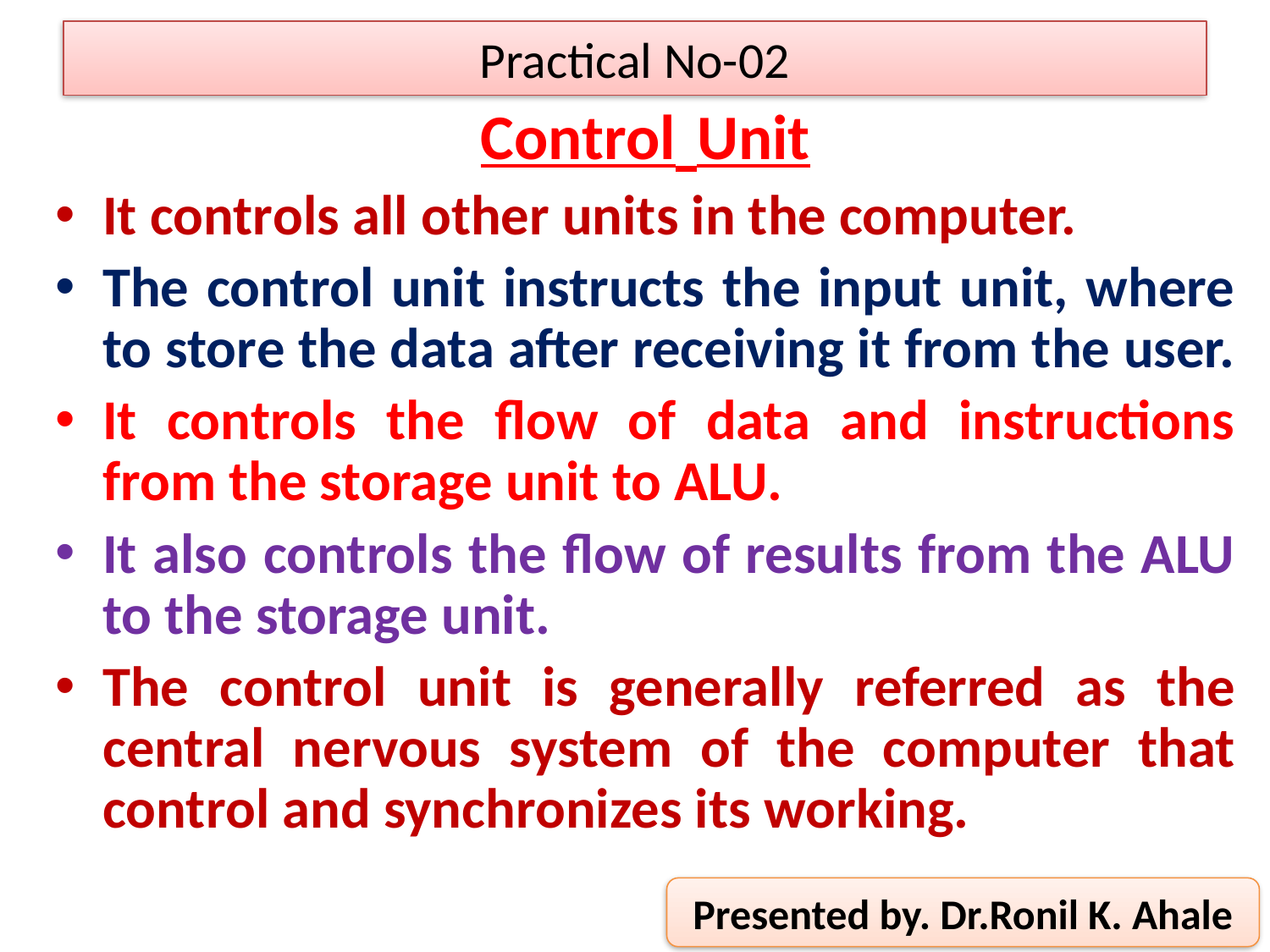

Practical No-02
# Control Unit
It controls all other units in the computer.
The control unit instructs the input unit, where to store the data after receiving it from the user.
It controls the flow of data and instructions from the storage unit to ALU.
It also controls the flow of results from the ALU to the storage unit.
The control unit is generally referred as the central nervous system of the computer that control and synchronizes its working.
Presented by. Dr.Ronil K. Ahale